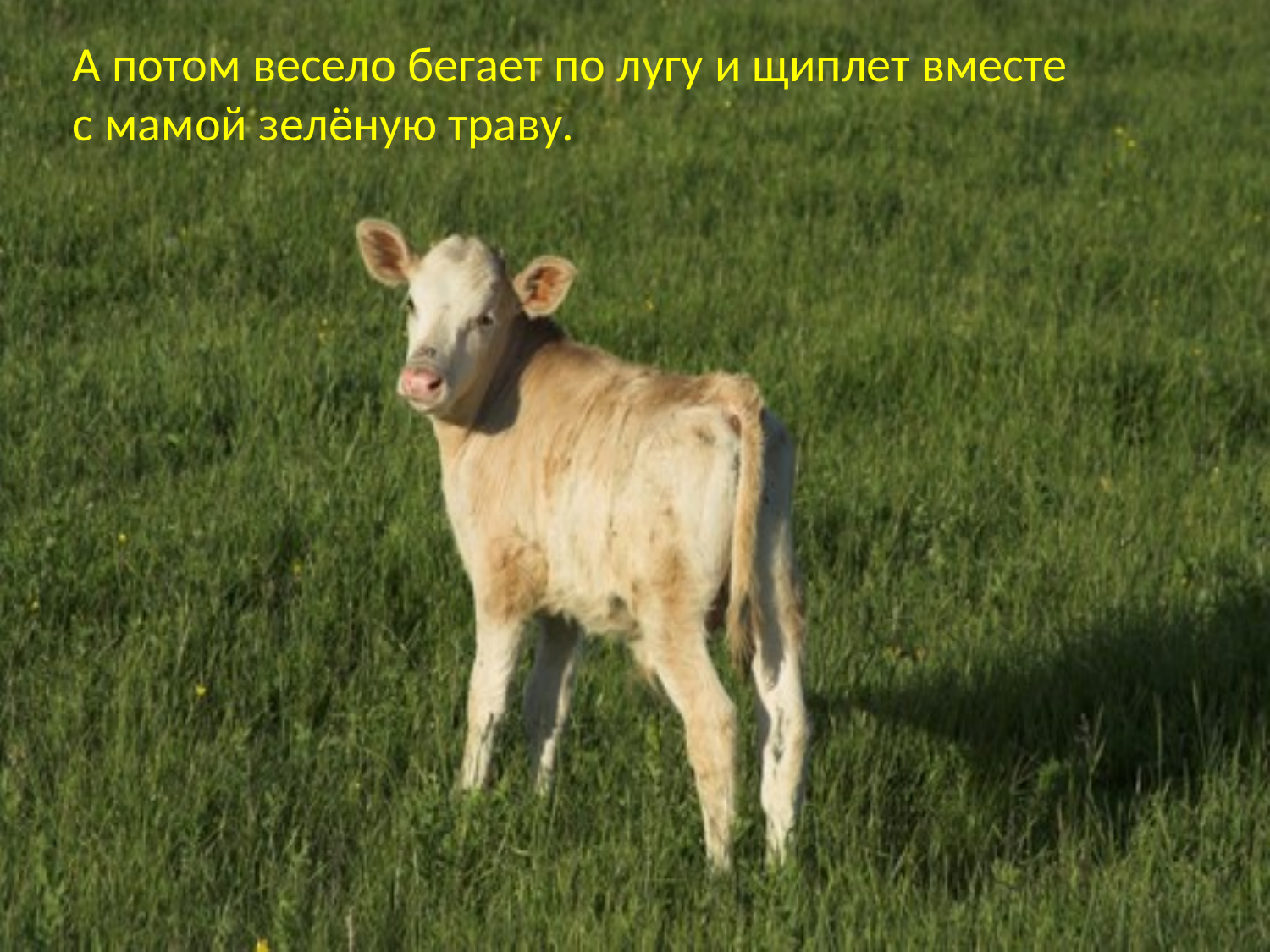

А потом весело бегает по лугу и щиплет вместе
с мамой зелёную траву.